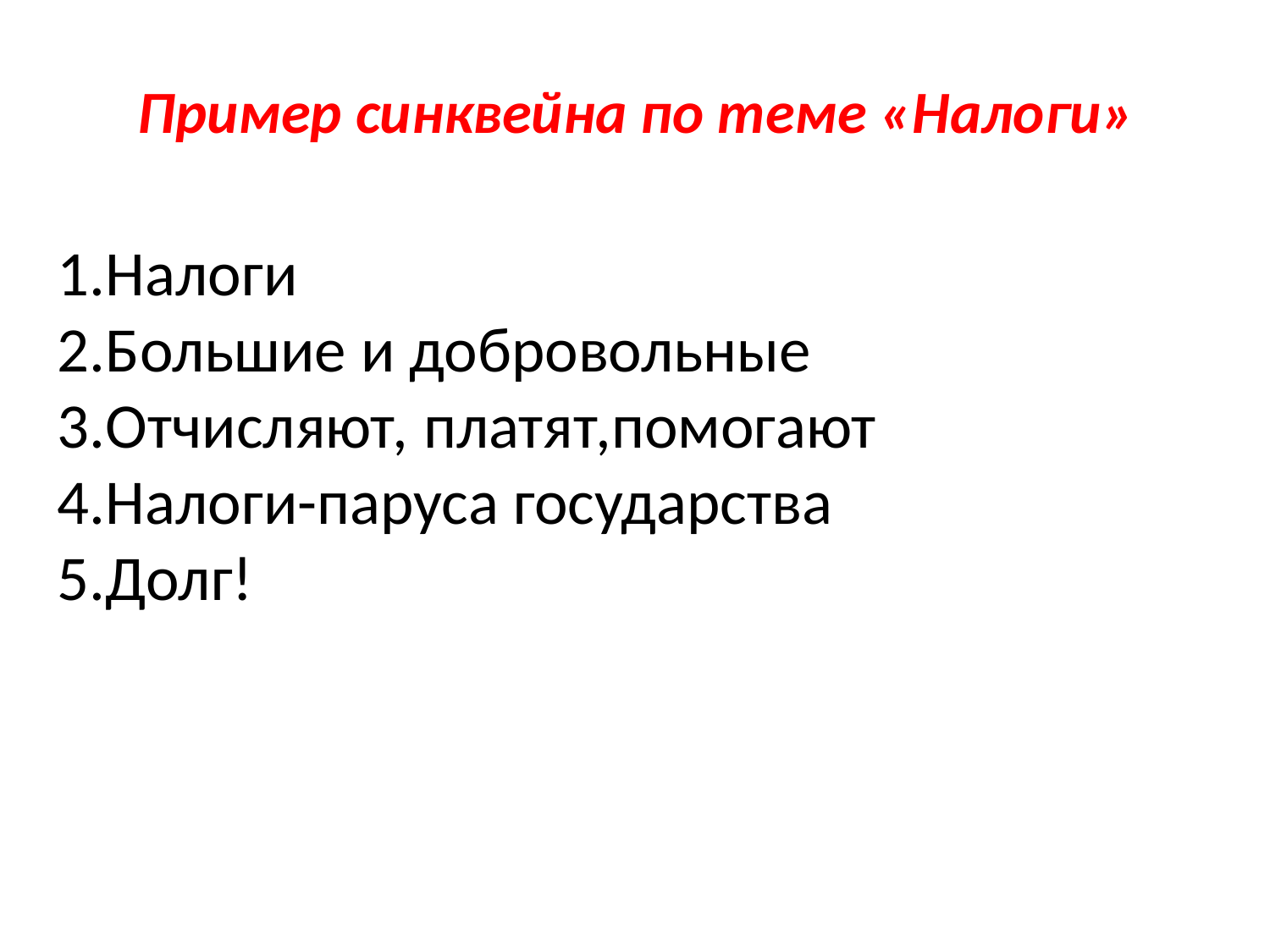

# Пример синквейна по теме «Налоги»
1.Налоги
2.Большие и добровольные
3.Отчисляют, платят,помогают
4.Налоги-паруса государства 
5.Долг!